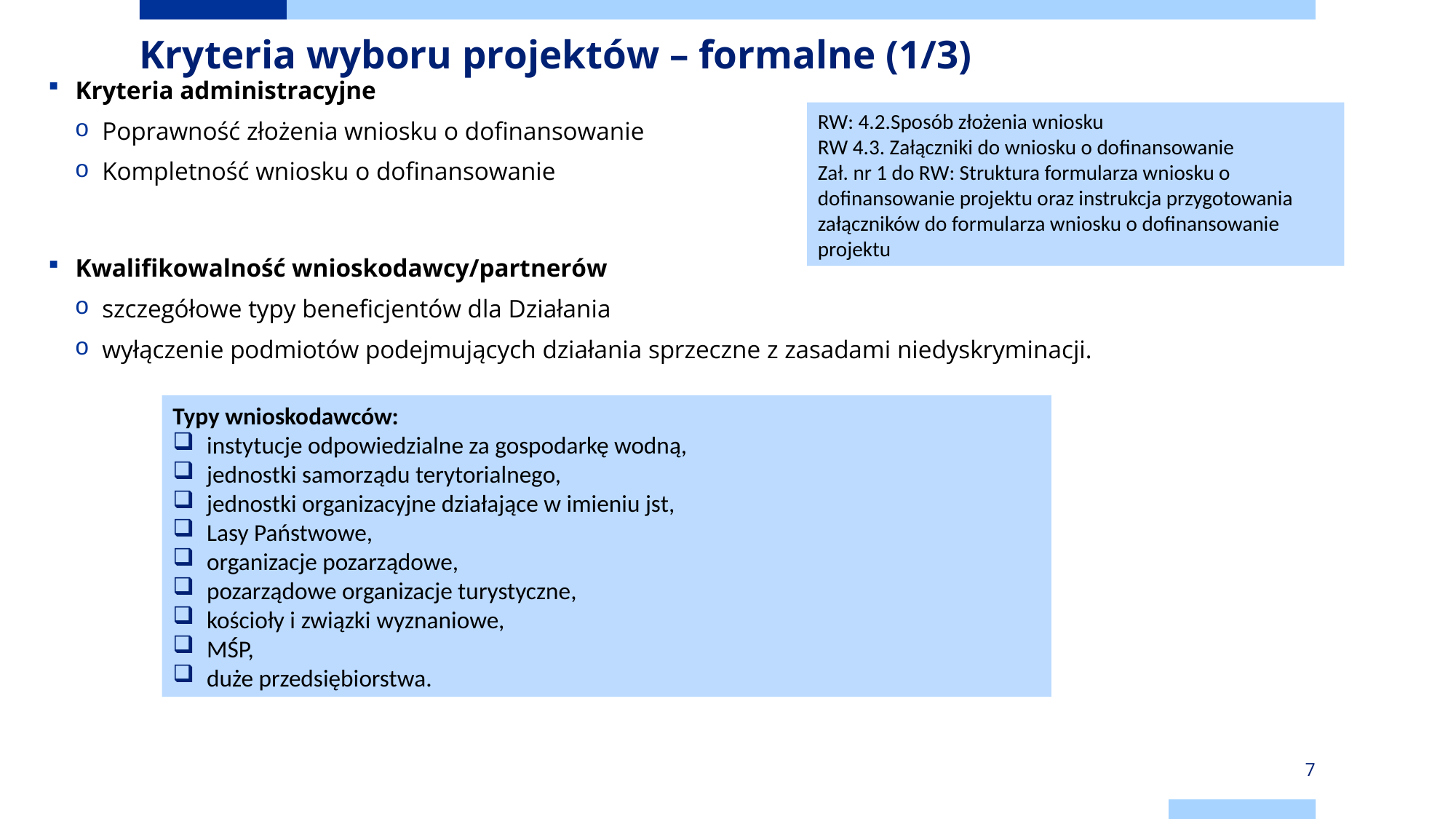

# Kryteria wyboru projektów – formalne (1/3)
Kryteria administracyjne
Poprawność złożenia wniosku o dofinansowanie
Kompletność wniosku o dofinansowanie

Kwalifikowalność wnioskodawcy/partnerów
szczegółowe typy beneficjentów dla Działania
wyłączenie podmiotów podejmujących działania sprzeczne z zasadami niedyskryminacji.

RW: 4.2.Sposób złożenia wniosku
RW 4.3. Załączniki do wniosku o dofinansowanie
Zał. nr 1 do RW: Struktura formularza wniosku o dofinansowanie projektu oraz instrukcja przygotowania załączników do formularza wniosku o dofinansowanie projektu

Typy wnioskodawców:
instytucje odpowiedzialne za gospodarkę wodną,
jednostki samorządu terytorialnego,
jednostki organizacyjne działające w imieniu jst,
Lasy Państwowe,
organizacje pozarządowe,
pozarządowe organizacje turystyczne,
kościoły i związki wyznaniowe,
MŚP,
duże przedsiębiorstwa.
7